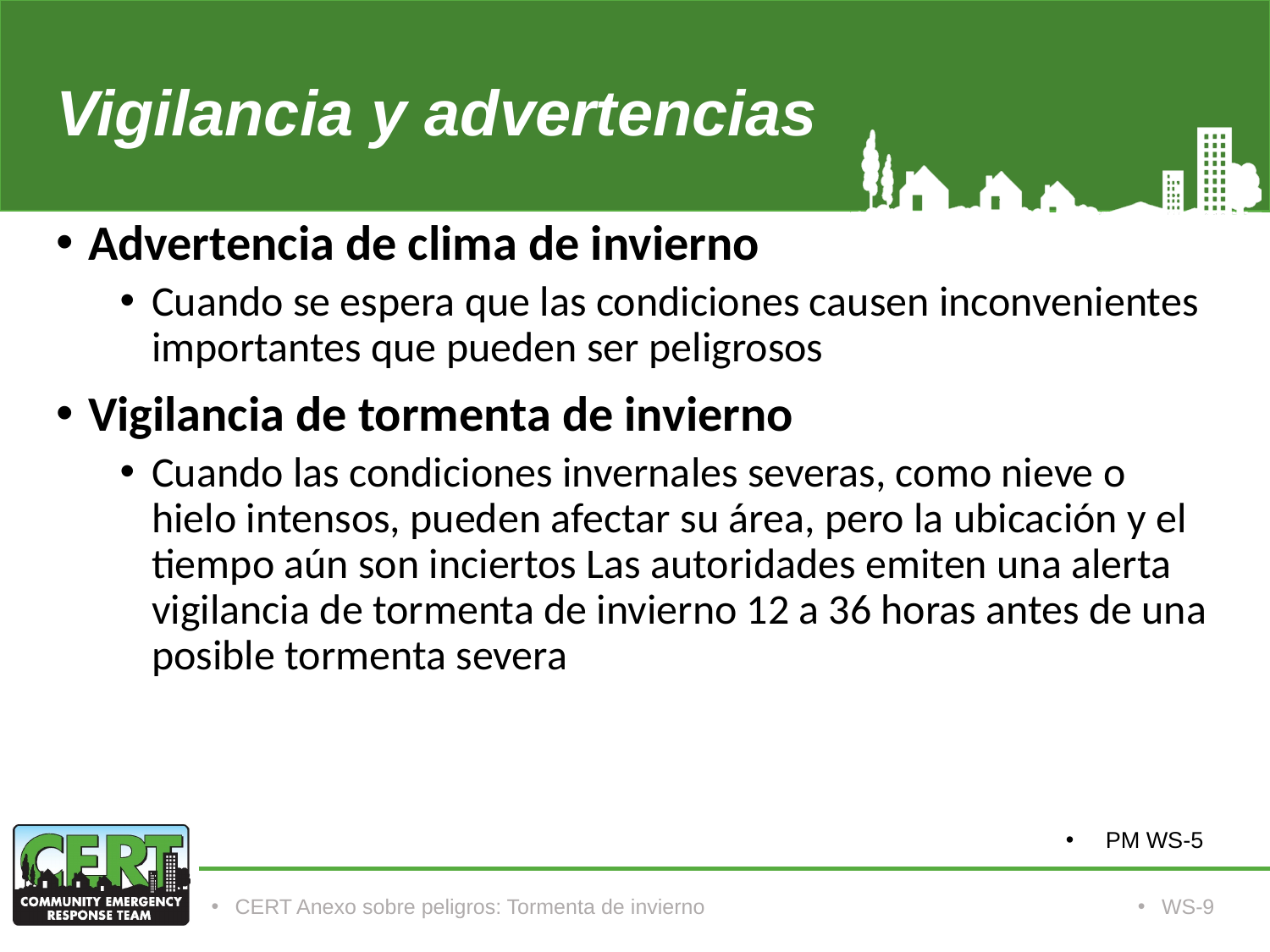

# Vigilancia y advertencias
Advertencia de clima de invierno
Cuando se espera que las condiciones causen inconvenientes importantes que pueden ser peligrosos
Vigilancia de tormenta de invierno
Cuando las condiciones invernales severas, como nieve o hielo intensos, pueden afectar su área, pero la ubicación y el tiempo aún son inciertos Las autoridades emiten una alerta vigilancia de tormenta de invierno 12 a 36 horas antes de una posible tormenta severa
PM WS-5
CERT Anexo sobre peligros: Tormenta de invierno
WS-9